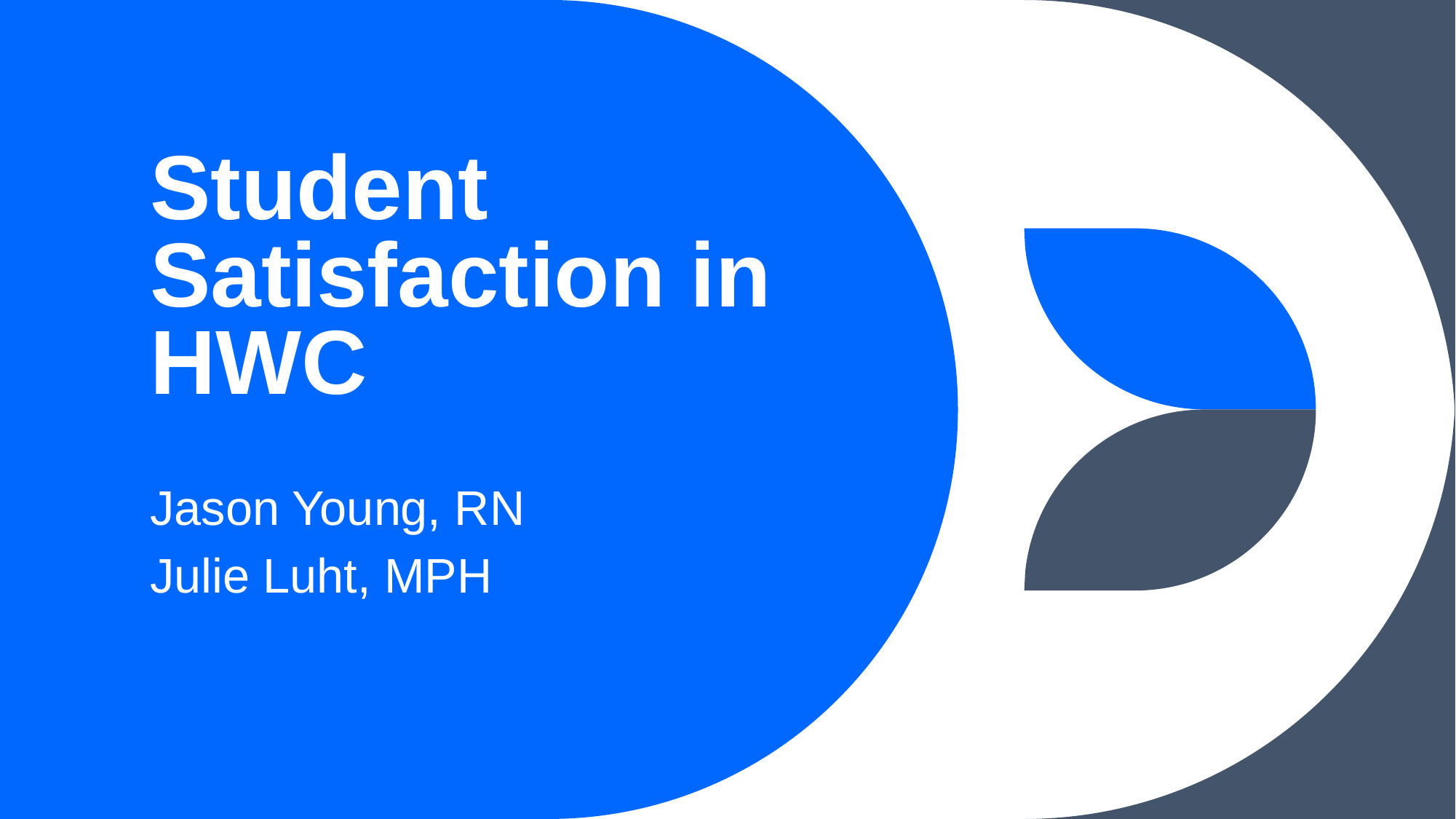

# Student Satisfaction in HWC
Jason Young, RN
Julie Luht, MPH